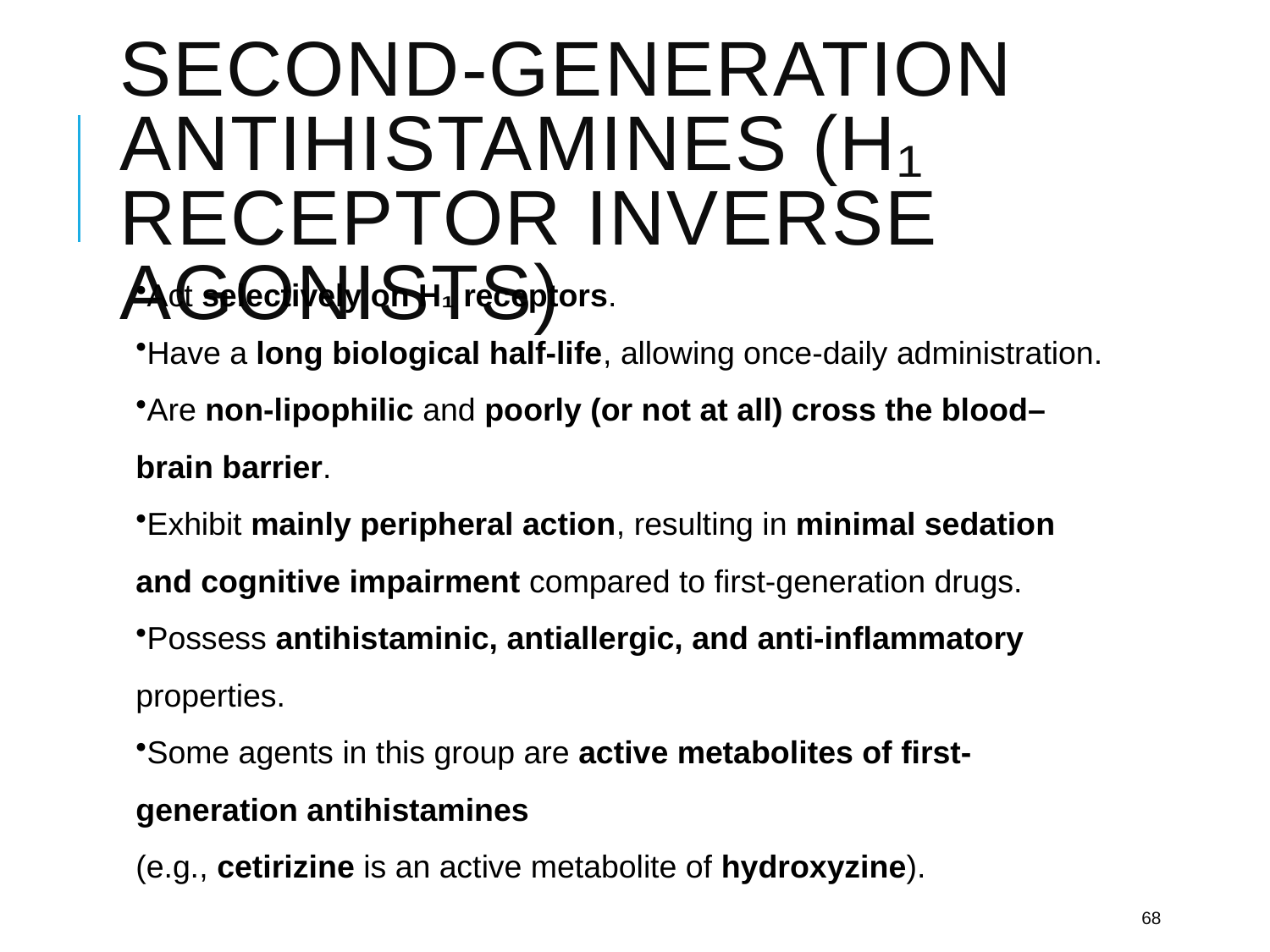

# Second-Generation Antihistamines (H₁ Receptor Inverse Agonists)
Act selectively on H₁ receptors.
Have a long biological half-life, allowing once-daily administration.
Are non-lipophilic and poorly (or not at all) cross the blood–brain barrier.
Exhibit mainly peripheral action, resulting in minimal sedation and cognitive impairment compared to first-generation drugs.
Possess antihistaminic, antiallergic, and anti-inflammatory properties.
Some agents in this group are active metabolites of first-generation antihistamines
(e.g., cetirizine is an active metabolite of hydroxyzine).
68